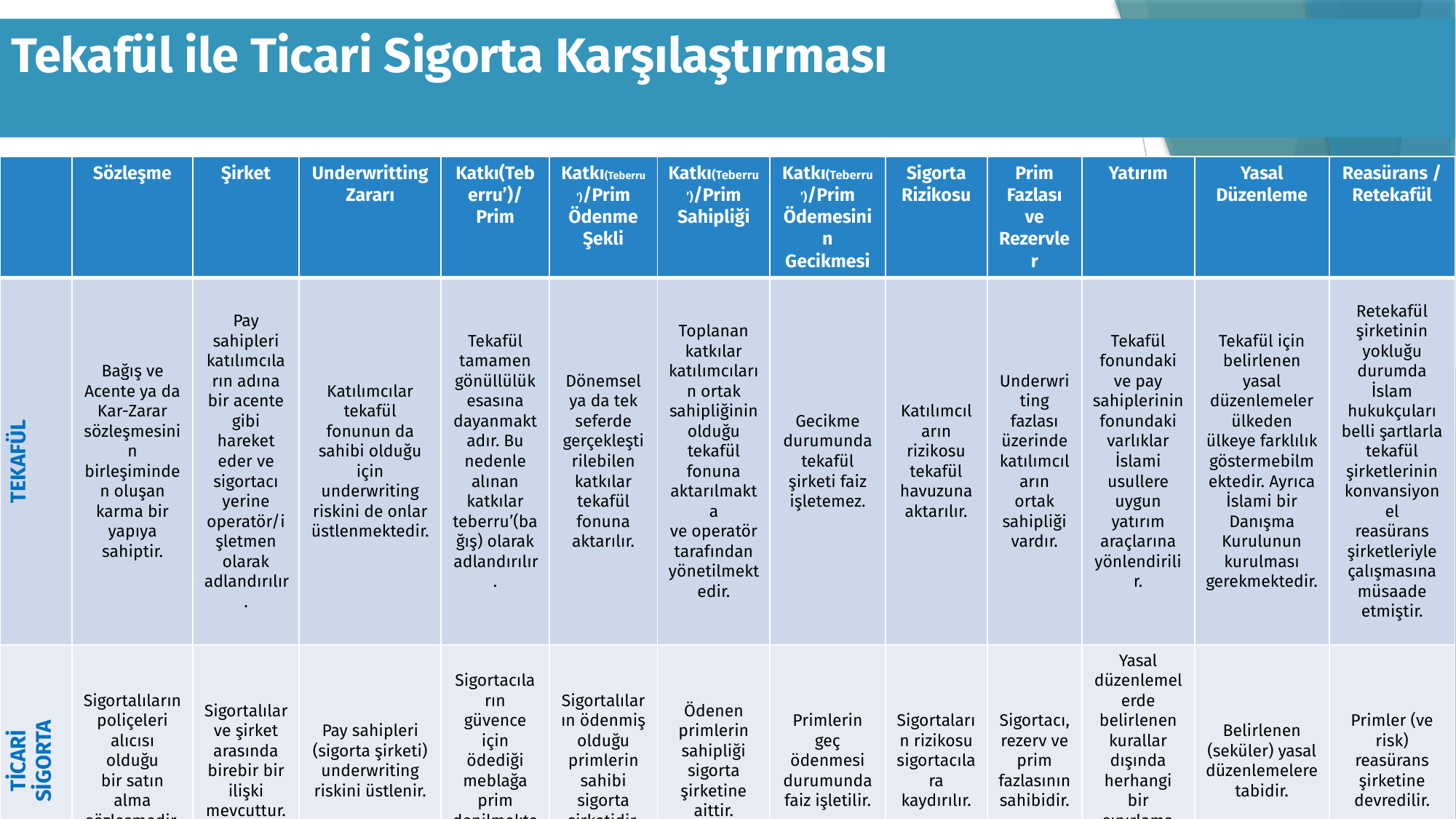

# Tekafül ile Ticari Sigorta Karşılaştırması
|  | Sözleşme | Şirket | Underwritting Zararı | Katkı(Teberru’)/Prim | Katkı(Teberru’)/Prim Ödenme Şekli | Katkı(Teberru’)/Prim Sahipliği | Katkı(Teberru’)/Prim Ödemesinin Gecikmesi | Sigorta Rizikosu | Prim Fazlası ve Rezervler | Yatırım | Yasal Düzenleme | Reasürans / Retekafül |
| --- | --- | --- | --- | --- | --- | --- | --- | --- | --- | --- | --- | --- |
| TEKAFÜL | Bağış ve Acente ya da Kar-Zarar sözleşmesinin birleşiminden oluşan karma bir yapıya sahiptir. | Pay sahipleri katılımcıların adına bir acente gibi hareket eder ve sigortacı yerine operatör/işletmen olarak adlandırılır. | Katılımcılar tekafül fonunun da sahibi olduğu için underwriting riskini de onlar üstlenmektedir. | Tekafül tamamen gönüllülük esasına dayanmaktadır. Bu nedenle alınan katkılar teberru’(bağış) olarak adlandırılır. | Dönemsel ya da tek seferde gerçekleştirilebilen katkılar tekafül fonuna aktarılır. | Toplanan katkılar katılımcıların ortak sahipliğinin olduğu tekafül fonuna aktarılmakta ve operatör tarafından yönetilmektedir. | Gecikme durumunda tekafül şirketi faiz işletemez. | Katılımcıların rizikosu tekafül havuzuna aktarılır. | Underwriting fazlası üzerinde katılımcıların ortak sahipliği vardır. | Tekafül fonundaki ve pay sahiplerinin fonundaki varlıklar İslami usullere uygun yatırım araçlarına yönlendirilir. | Tekafül için belirlenen yasal düzenlemeler ülkeden ülkeye farklılık göstermebilmektedir. Ayrıca İslami bir Danışma Kurulunun kurulması gerekmektedir. | Retekafül şirketinin yokluğu durumda İslam hukukçuları belli şartlarla tekafül şirketlerinin konvansiyonel reasürans şirketleriyle çalışmasına müsaade etmiştir. |
| TİCARİ SİGORTA | Sigortalıların poliçeleri alıcısı olduğu bir satın alma sözleşmedir. | Sigortalılar ve şirket arasında birebir bir ilişki mevcuttur. | Pay sahipleri (sigorta şirketi) underwriting riskini üstlenir. | Sigortacıların güvence için ödediği meblağa prim denilmektedir | Sigortalıların ödenmiş olduğu primlerin sahibi sigorta şirketidir. | Ödenen primlerin sahipliği sigorta şirketine aittir. | Primlerin geç ödenmesi durumunda faiz işletilir. | Sigortaların rizikosu sigortacılara kaydırılır. | Sigortacı, rezerv ve prim fazlasının sahibidir. | Yasal düzenlemelerde belirlenen kurallar dışında herhangi bir sınırlama mevcut değildir. | Belirlenen (seküler) yasal düzenlemelere tabidir. | Primler (ve risk) reasürans şirketine devredilir. |